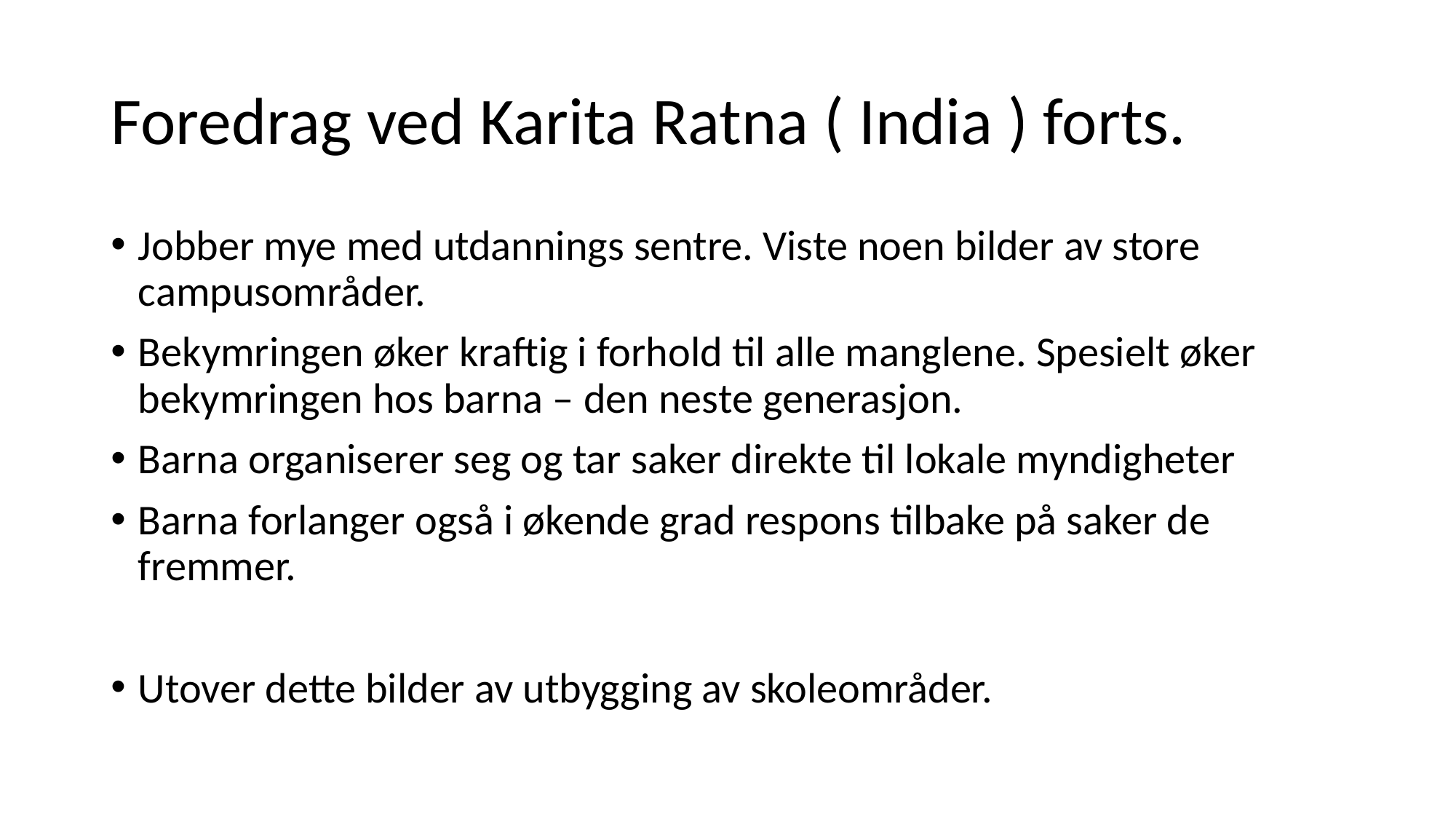

# Foredrag ved Karita Ratna ( India ) forts.
Jobber mye med utdannings sentre. Viste noen bilder av store campusområder.
Bekymringen øker kraftig i forhold til alle manglene. Spesielt øker bekymringen hos barna – den neste generasjon.
Barna organiserer seg og tar saker direkte til lokale myndigheter
Barna forlanger også i økende grad respons tilbake på saker de fremmer.

Utover dette bilder av utbygging av skoleområder.